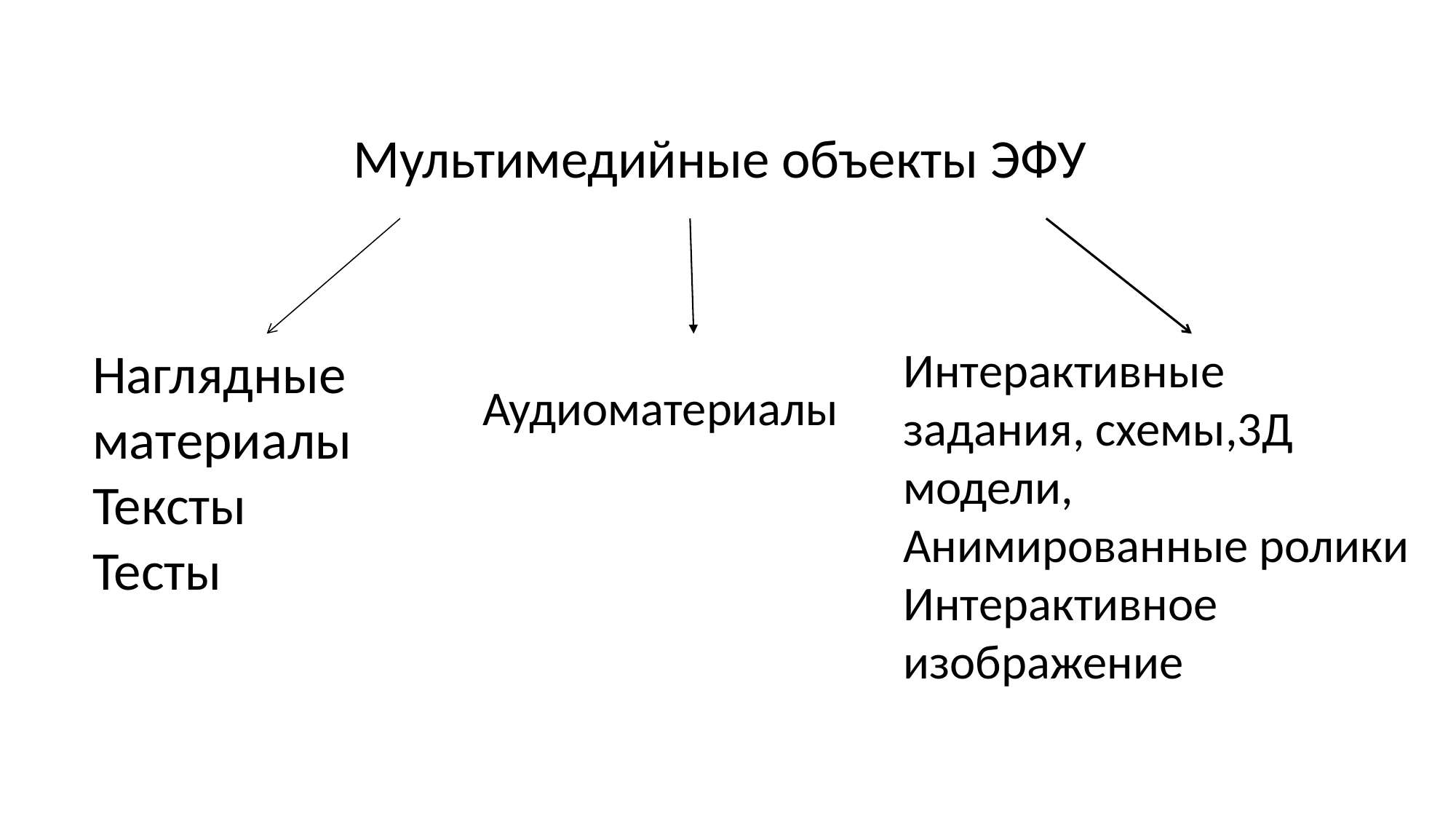

Мультимедийные объекты ЭФУ
Наглядные материалы
Тексты
Тесты
Интерактивные задания, схемы,3Д модели, Анимированные ролики
Интерактивное изображение

Аудиоматериалы